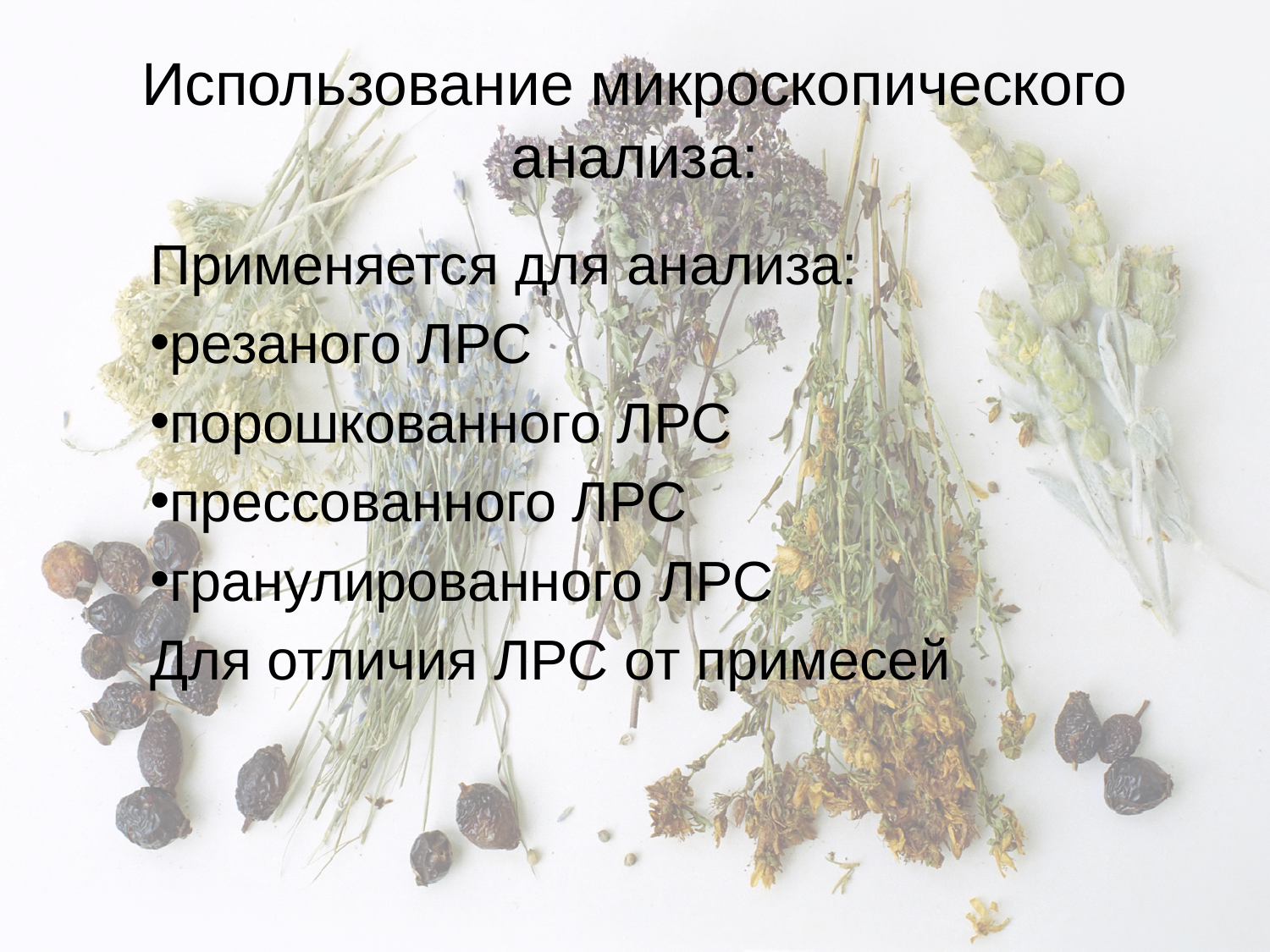

# Использование микроскопического анализа:
Применяется для анализа:
резаного ЛРС
порошкованного ЛРС
прессованного ЛРС
гранулированного ЛРС
Для отличия ЛРС от примесей